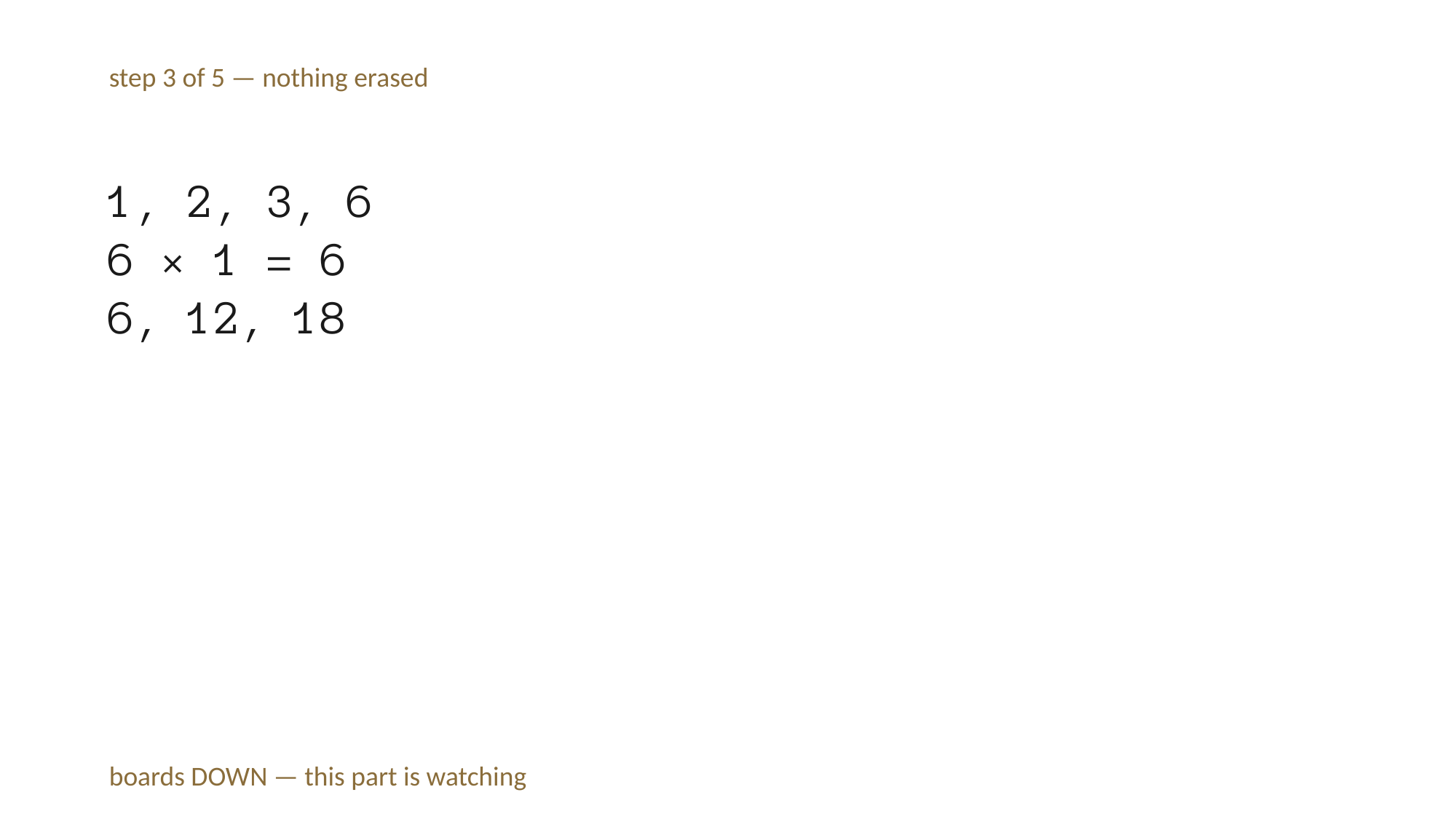

step 3 of 5 — nothing erased
1, 2, 3, 6
6 × 1 = 6
6, 12, 18
boards DOWN — this part is watching